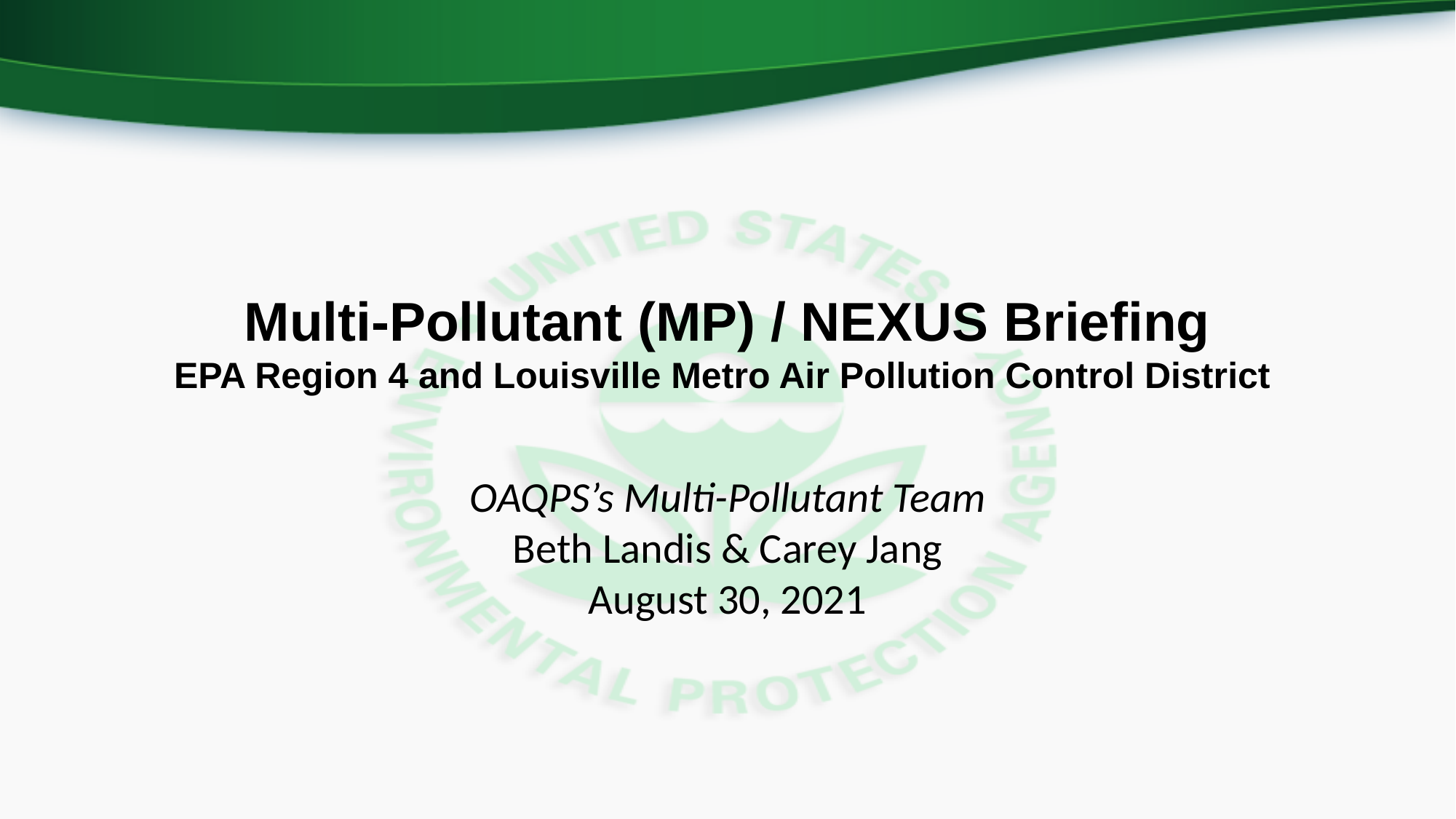

# Multi-Pollutant (MP) / NEXUS Briefing EPA Region 4 and Louisville Metro Air Pollution Control District
OAQPS’s Multi-Pollutant Team
Beth Landis & Carey Jang
August 30, 2021